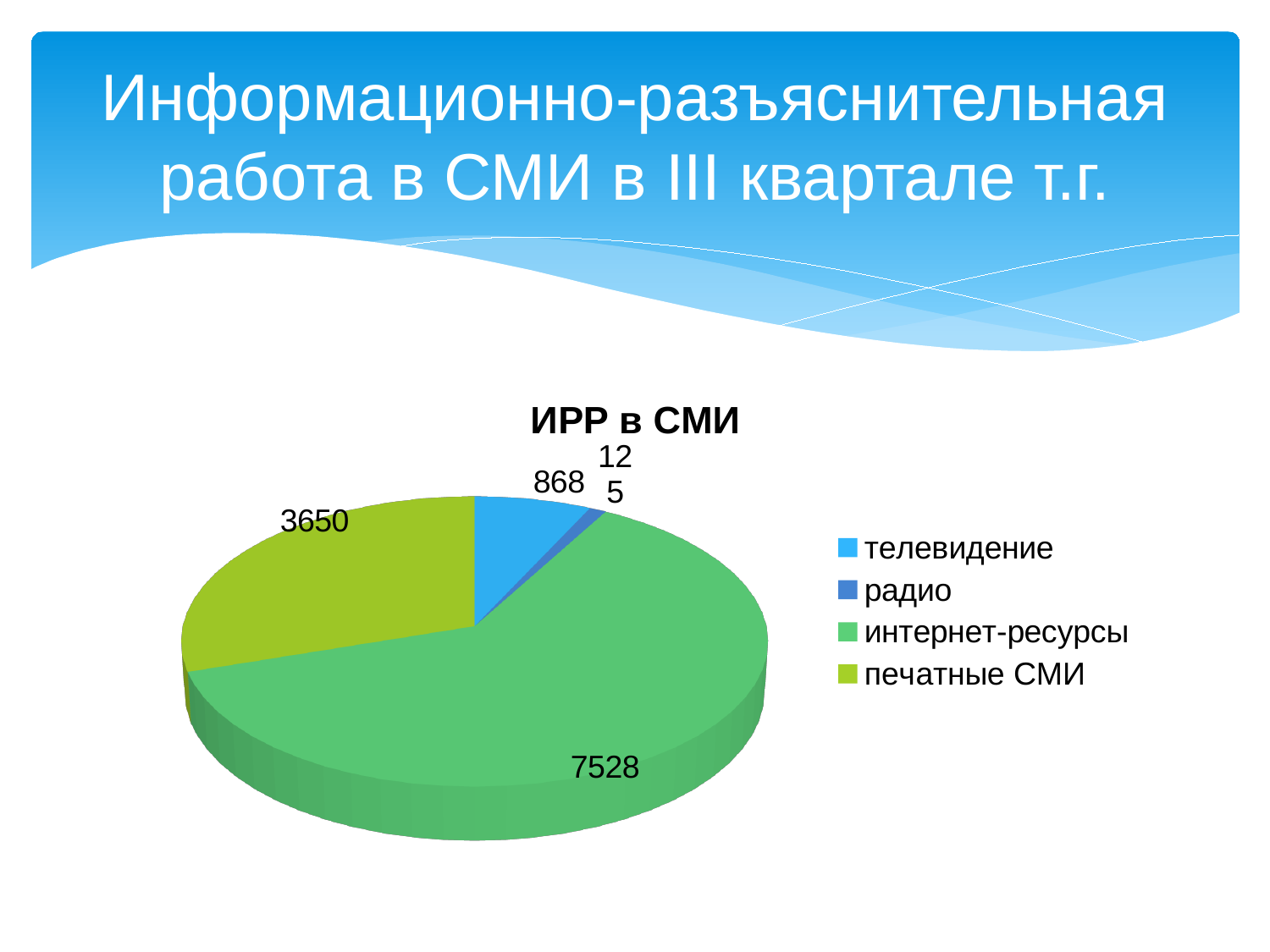

# Информационно-разъяснительная работа в СМИ в III квартале т.г.

[unsupported chart]